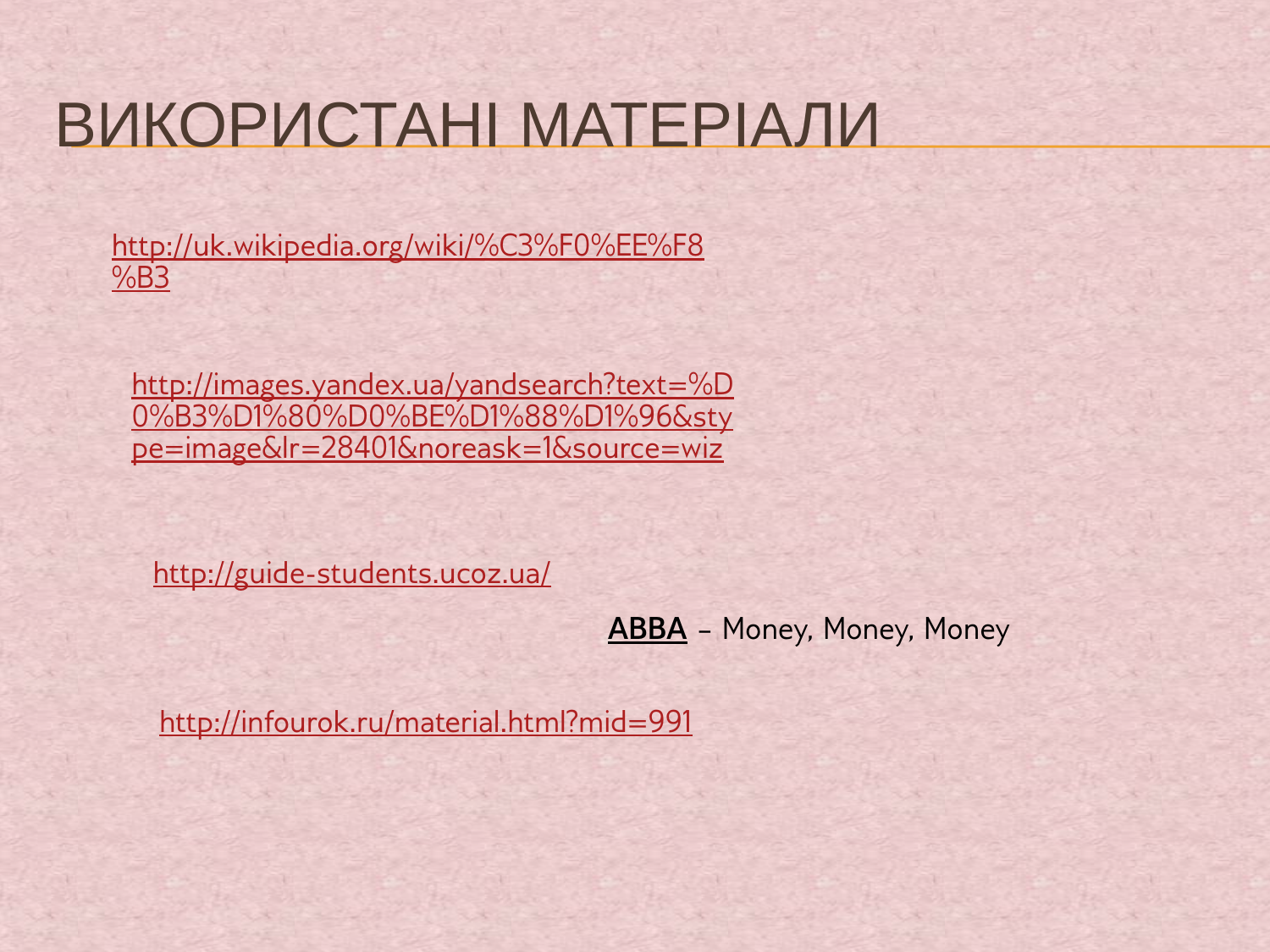

# Використані матеріали
http://uk.wikipedia.org/wiki/%C3%F0%EE%F8%B3
http://images.yandex.ua/yandsearch?text=%D0%B3%D1%80%D0%BE%D1%88%D1%96&stype=image&lr=28401&noreask=1&source=wiz

ABBA – Money, Money, Money
http://guide-students.ucoz.ua/
http://infourok.ru/material.html?mid=991